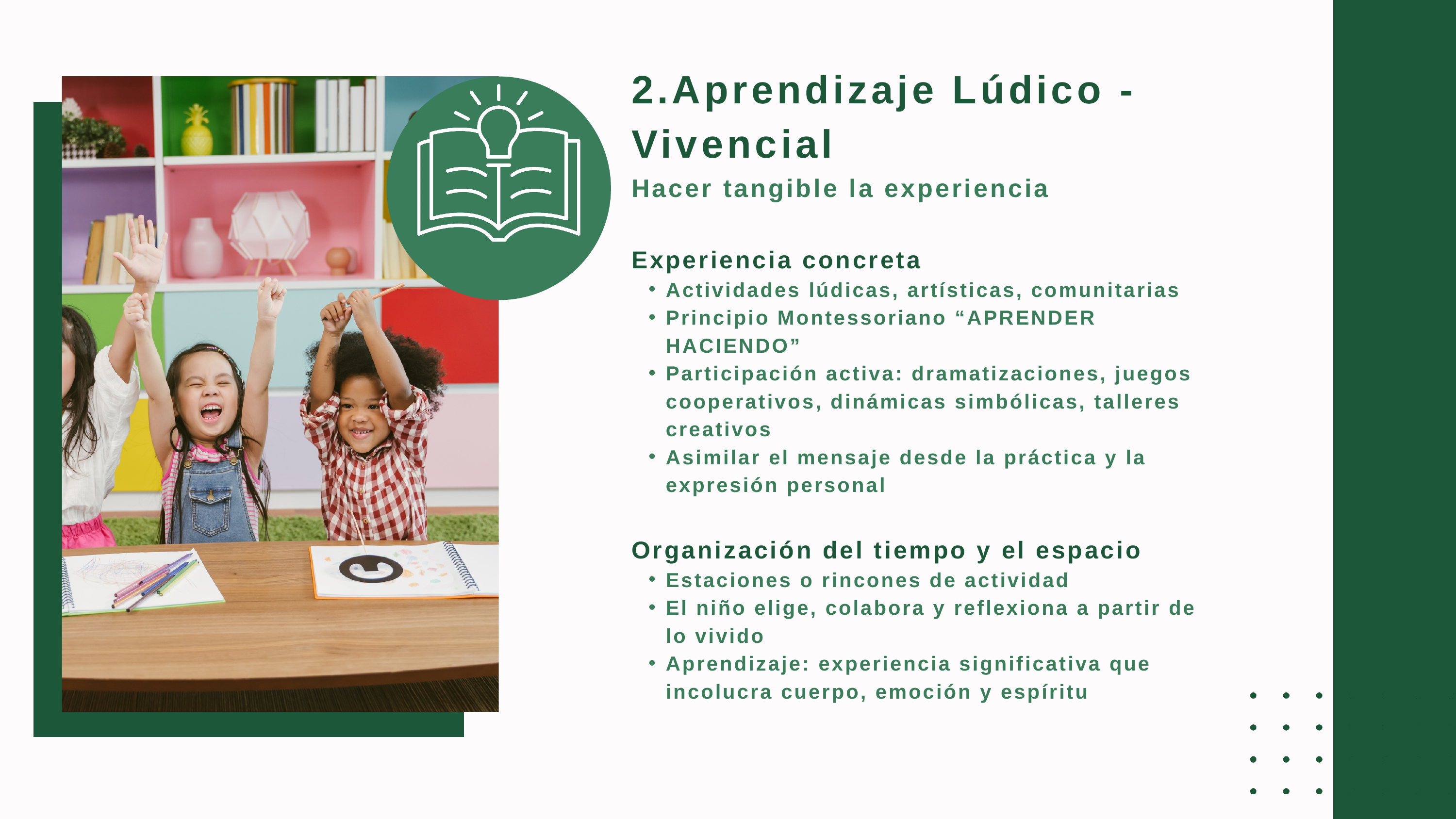

2.Aprendizaje Lúdico - Vivencial

Hacer tangible la experiencia
Experiencia concreta
Actividades lúdicas, artísticas, comunitarias
Principio Montessoriano “APRENDER HACIENDO”
Participación activa: dramatizaciones, juegos cooperativos, dinámicas simbólicas, talleres creativos
Asimilar el mensaje desde la práctica y la expresión personal
Organización del tiempo y el espacio
Estaciones o rincones de actividad
El niño elige, colabora y reflexiona a partir de lo vivido
Aprendizaje: experiencia significativa que incolucra cuerpo, emoción y espíritu